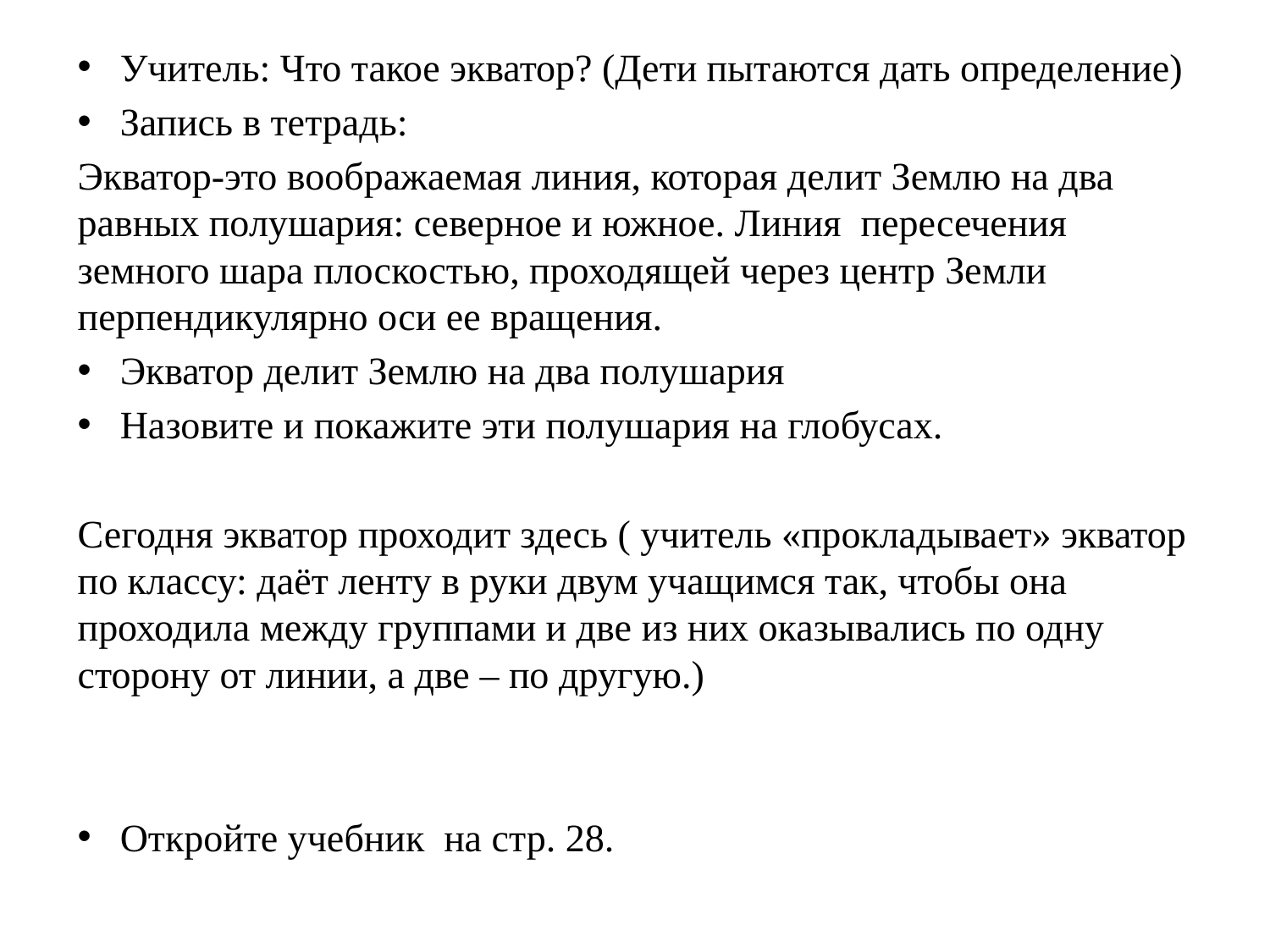

Учитель: Что такое экватор? (Дети пытаются дать определение)
Запись в тетрадь:
Экватор-это воображаемая линия, которая делит Землю на два равных полушария: северное и южное. Линия  пересечения земного шара плоскостью, проходящей через центр Земли перпендикулярно оси ее вращения.
Экватор делит Землю на два полушария
Назовите и покажите эти полушария на глобусах.

Сегодня экватор проходит здесь ( учитель «прокладывает» экватор по классу: даёт ленту в руки двум учащимся так, чтобы она проходила между группами и две из них оказывались по одну сторону от линии, а две – по другую.)

Откройте учебник  на стр. 28.